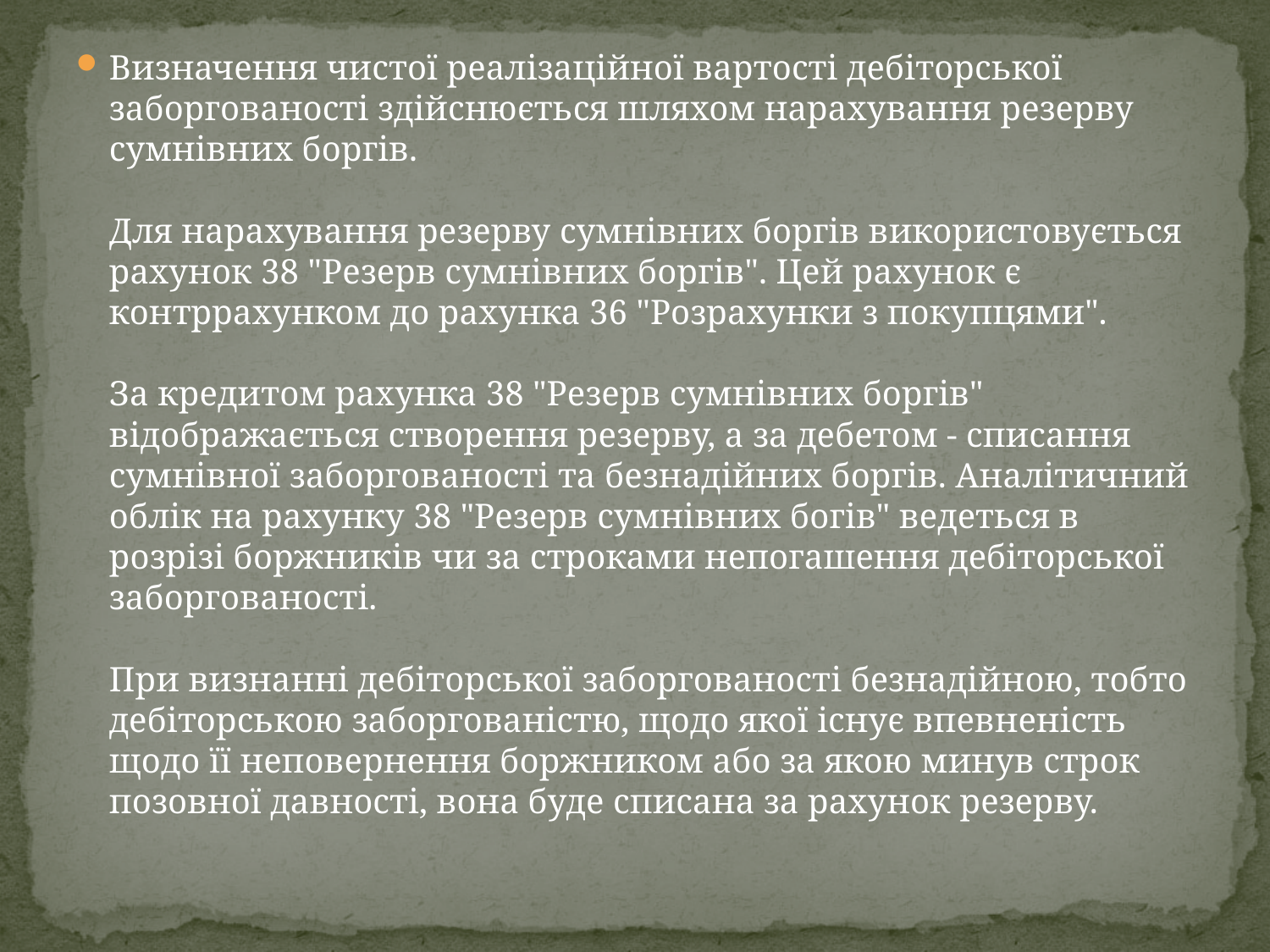

Визначення чистої реалізаційної вартості дебіторської заборгованості здійснюється шляхом нарахування резерву сумнівних боргів. 
Для нарахування резерву сумнівних боргів використовується рахунок 38 "Резерв сумнівних боргів". Цей рахунок є контррахунком до рахунка 36 "Розрахунки з покупцями". 
За кредитом рахунка 38 "Резерв сумнівних боргів" відображається створення резерву, а за дебетом - списання сумнівної заборгованості та безнадійних боргів. Аналітичний облік на рахунку 38 "Резерв сумнівних богів" ведеться в розрізі боржників чи за строками непогашення дебіторської заборгованості. 
При визнанні дебіторської заборгованості безнадійною, тобто дебіторською заборгованістю, щодо якої існує впевненість щодо її неповернення боржником або за якою минув строк позовної давності, вона буде списана за рахунок резерву.